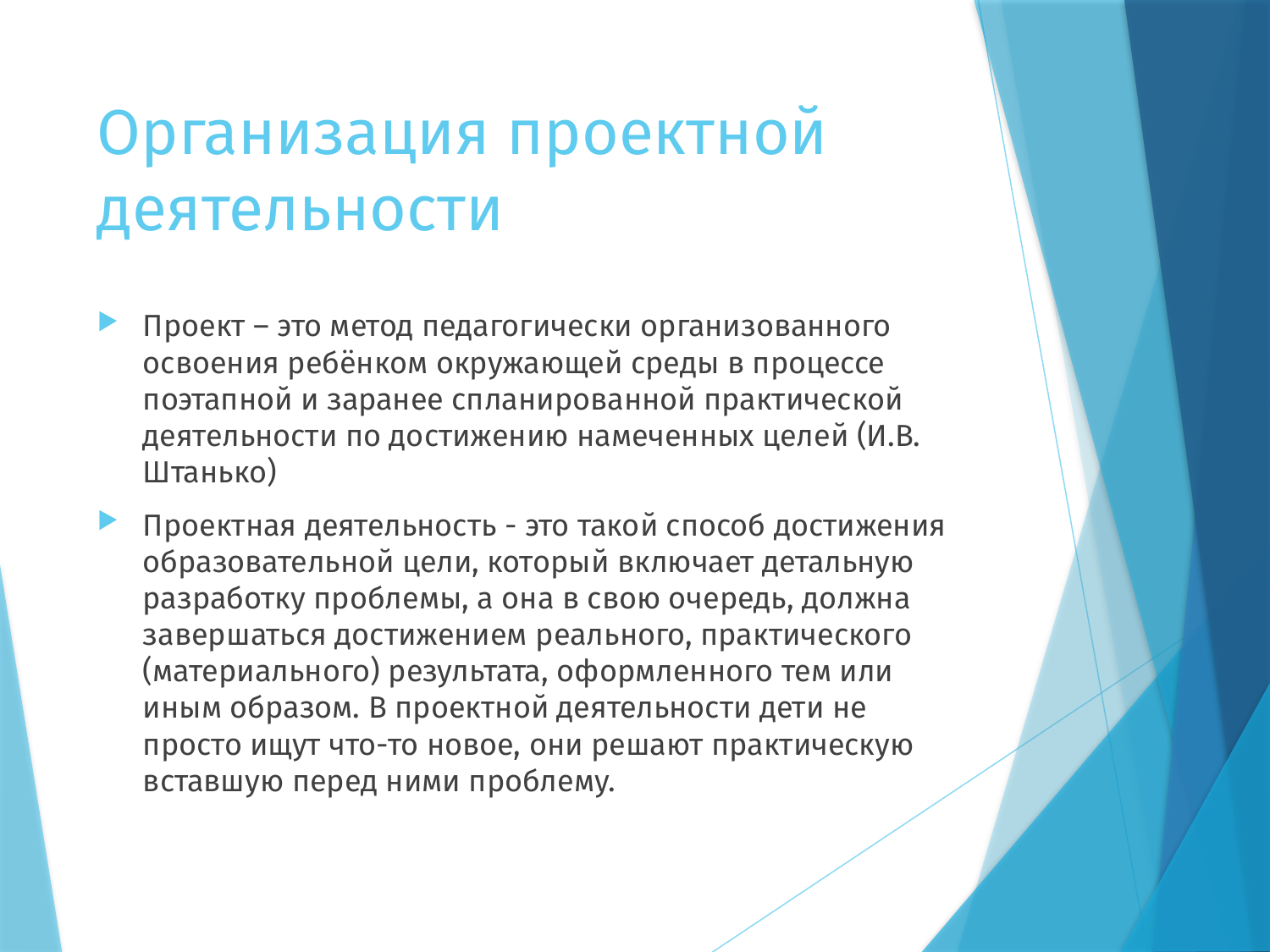

# Организация проектной деятельности
Проект – это метод педагогически организованного освоения ребёнком окружающей среды в процессе поэтапной и заранее спланированной практической деятельности по достижению намеченных целей (И.В. Штанько)
Проектная деятельность - это такой способ достижения образовательной цели, который включает детальную разработку проблемы, а она в свою очередь, должна завершаться достижением реального, практического (материального) результата, оформленного тем или иным образом. В проектной деятельности дети не просто ищут что-то новое, они решают практическую вставшую перед ними проблему.